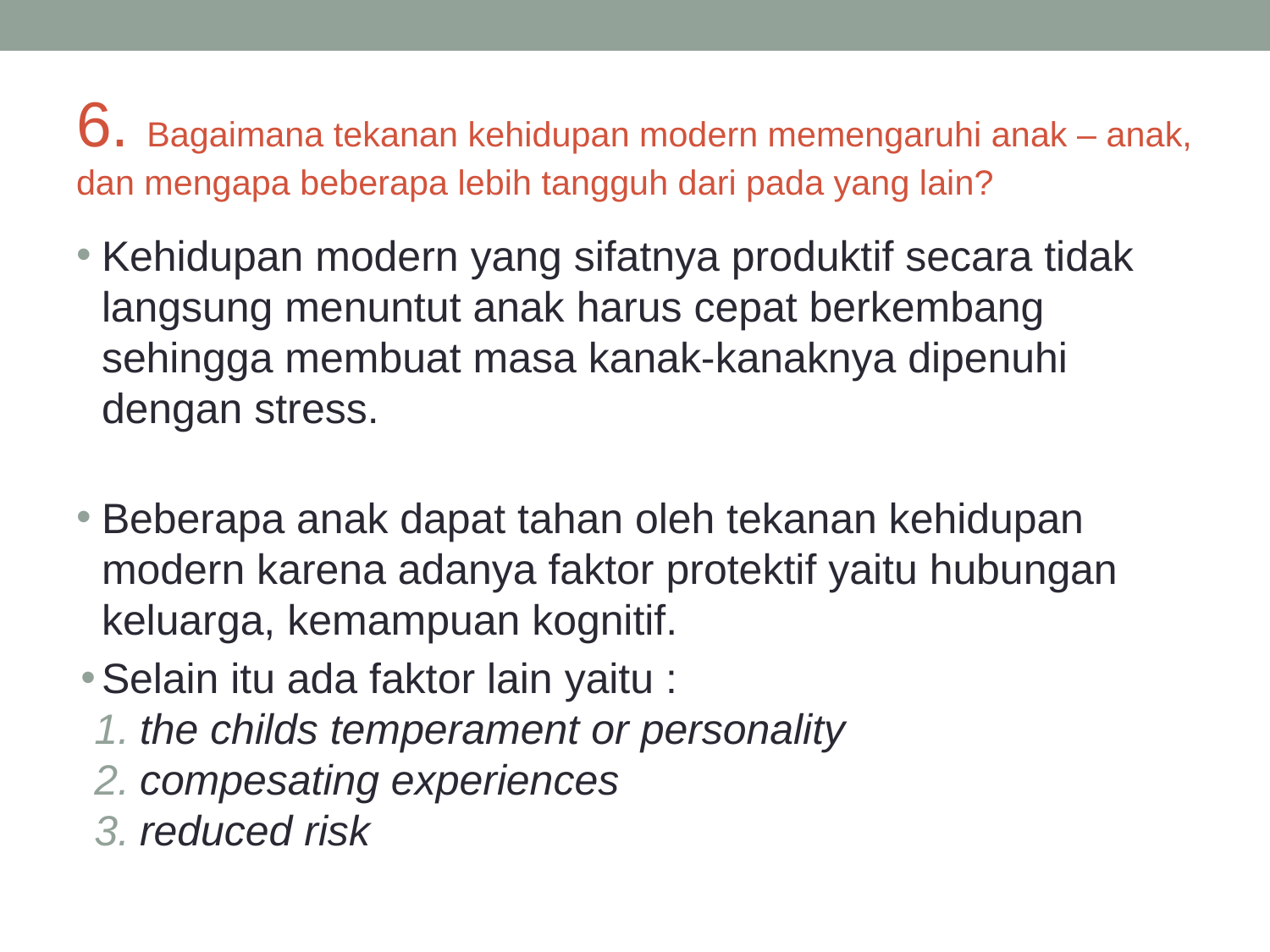

# 6. Bagaimana tekanan kehidupan modern memengaruhi anak – anak, dan mengapa beberapa lebih tangguh dari pada yang lain?
Kehidupan modern yang sifatnya produktif secara tidak langsung menuntut anak harus cepat berkembang sehingga membuat masa kanak-kanaknya dipenuhi dengan stress.

Beberapa anak dapat tahan oleh tekanan kehidupan modern karena adanya faktor protektif yaitu hubungan keluarga, kemampuan kognitif.
Selain itu ada faktor lain yaitu :
the childs temperament or personality
compesating experiences
reduced risk